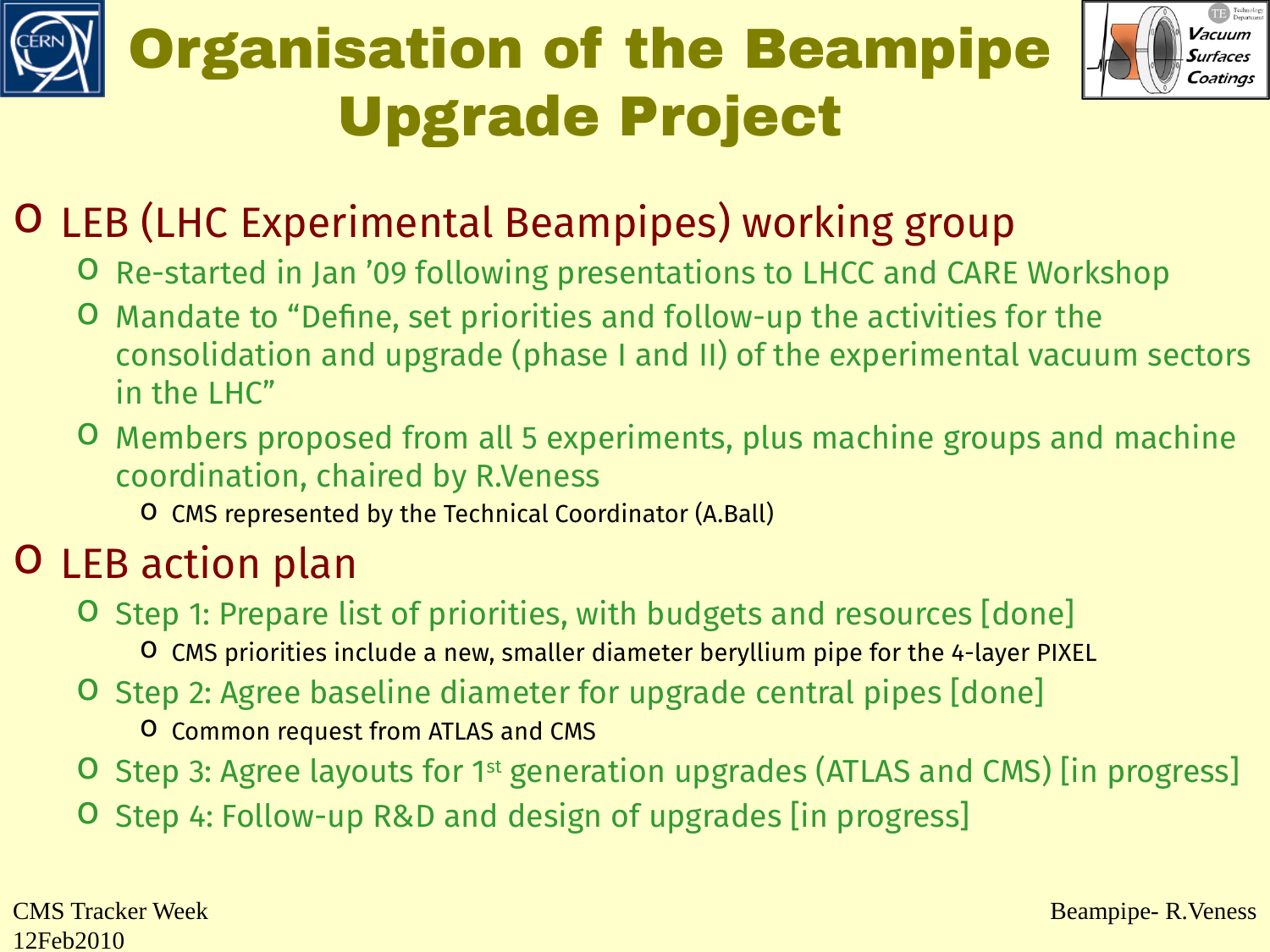

# Organisation of the Beampipe Upgrade Project
LEB (LHC Experimental Beampipes) working group
Re-started in Jan ’09 following presentations to LHCC and CARE Workshop
Mandate to “Define, set priorities and follow-up the activities for the consolidation and upgrade (phase I and II) of the experimental vacuum sectors in the LHC”
Members proposed from all 5 experiments, plus machine groups and machine coordination, chaired by R.Veness
CMS represented by the Technical Coordinator (A.Ball)
LEB action plan
Step 1: Prepare list of priorities, with budgets and resources [done]
CMS priorities include a new, smaller diameter beryllium pipe for the 4-layer PIXEL
Step 2: Agree baseline diameter for upgrade central pipes [done]
Common request from ATLAS and CMS
Step 3: Agree layouts for 1st generation upgrades (ATLAS and CMS) [in progress]
Step 4: Follow-up R&D and design of upgrades [in progress]

CMS Tracker Week 12Feb2010
Beampipe- R.Veness